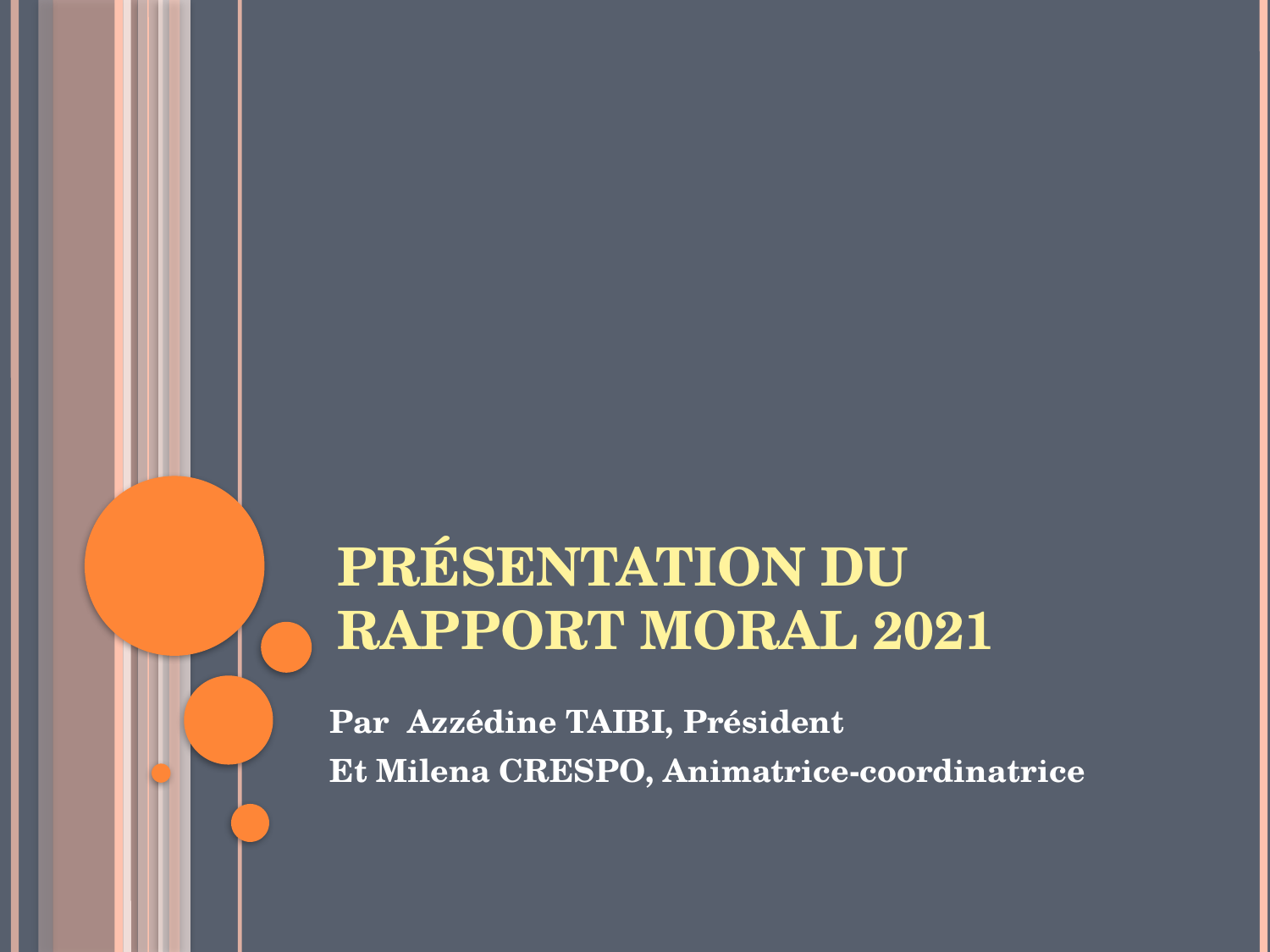

# Présentation du rapport moral 2021
Par  Azzédine TAIBI, Président
Et Milena CRESPO, Animatrice-coordinatrice